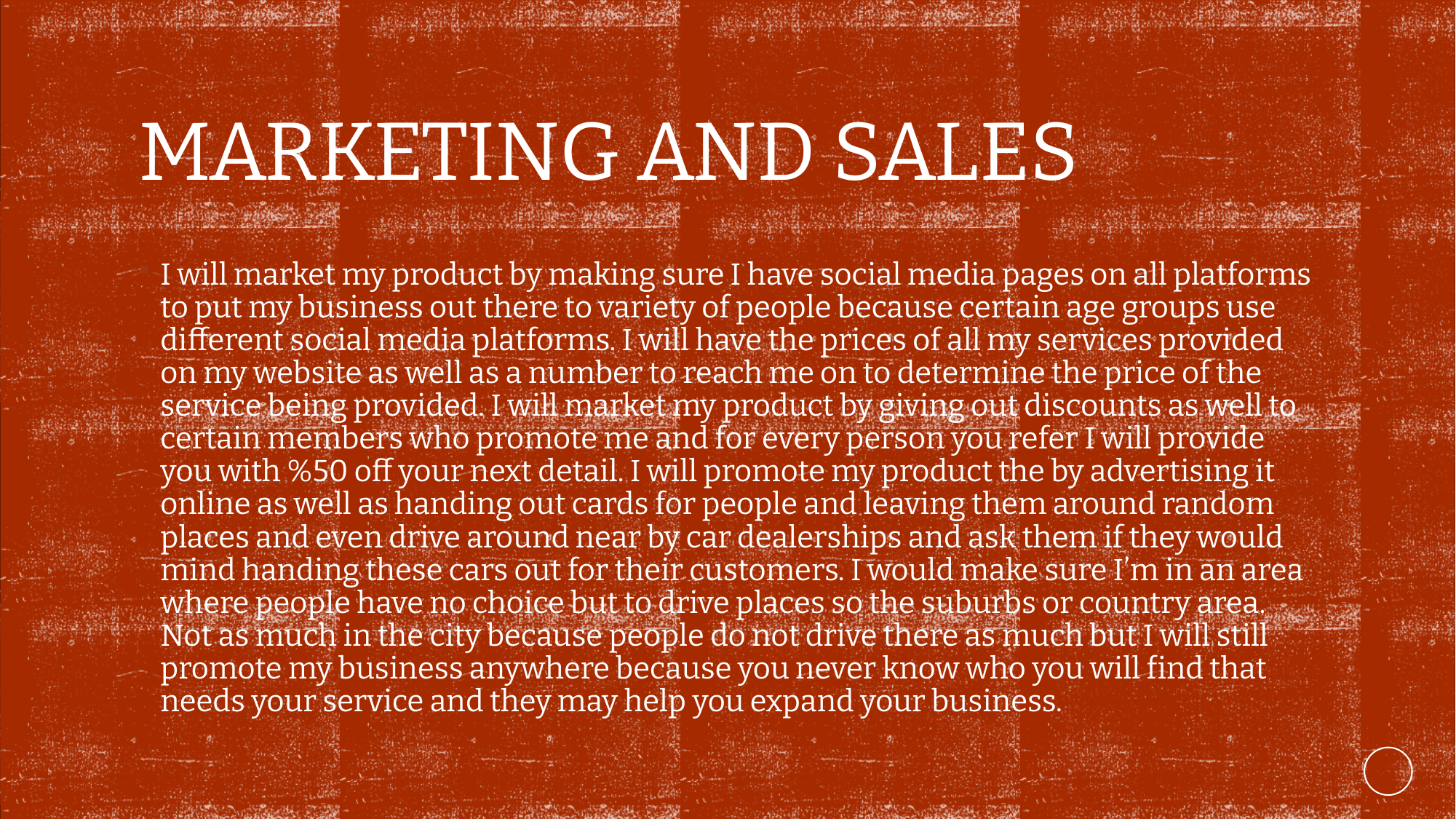

# Marketing and sales
I will market my product by making sure I have social media pages on all platforms to put my business out there to variety of people because certain age groups use different social media platforms. I will have the prices of all my services provided on my website as well as a number to reach me on to determine the price of the service being provided. I will market my product by giving out discounts as well to certain members who promote me and for every person you refer I will provide you with %50 off your next detail. I will promote my product the by advertising it online as well as handing out cards for people and leaving them around random places and even drive around near by car dealerships and ask them if they would mind handing these cars out for their customers. I would make sure I’m in an area where people have no choice but to drive places so the suburbs or country area. Not as much in the city because people do not drive there as much but I will still promote my business anywhere because you never know who you will find that needs your service and they may help you expand your business.